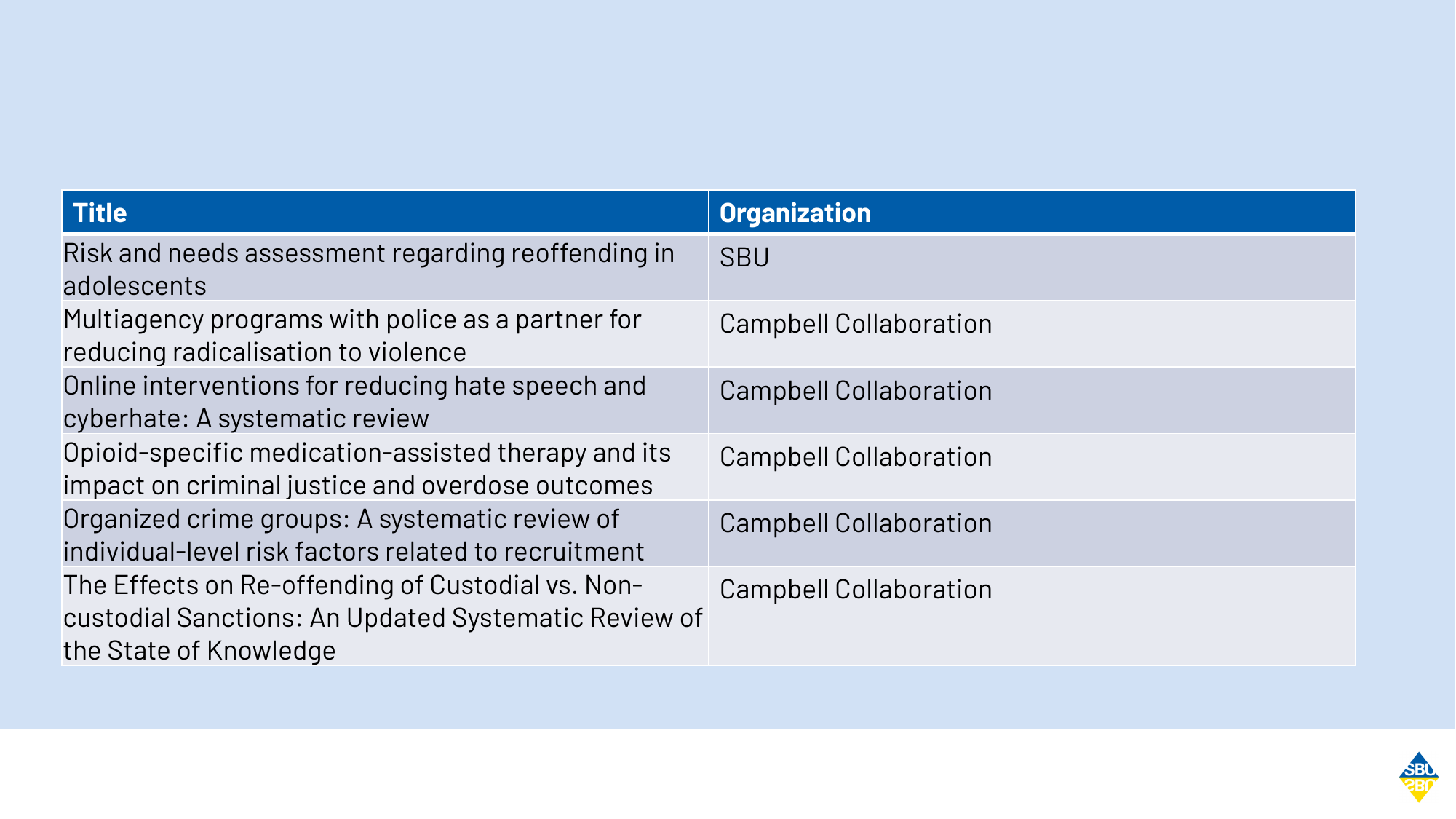

#
| Title | Organization |
| --- | --- |
| Risk and needs assessment regarding reoffending in adolescents | SBU |
| Multiagency programs with police as a partner for reducing radicalisation to violence | Campbell Collaboration |
| Online interventions for reducing hate speech and cyberhate: A systematic review | Campbell Collaboration |
| Opioid-specific medication-assisted therapy and its impact on criminal justice and overdose outcomes | Campbell Collaboration |
| Organized crime groups: A systematic review of individual-level risk factors related to recruitment | Campbell Collaboration |
| The Effects on Re-offending of Custodial vs. Non-custodial Sanctions: An Updated Systematic Review of the State of Knowledge | Campbell Collaboration |